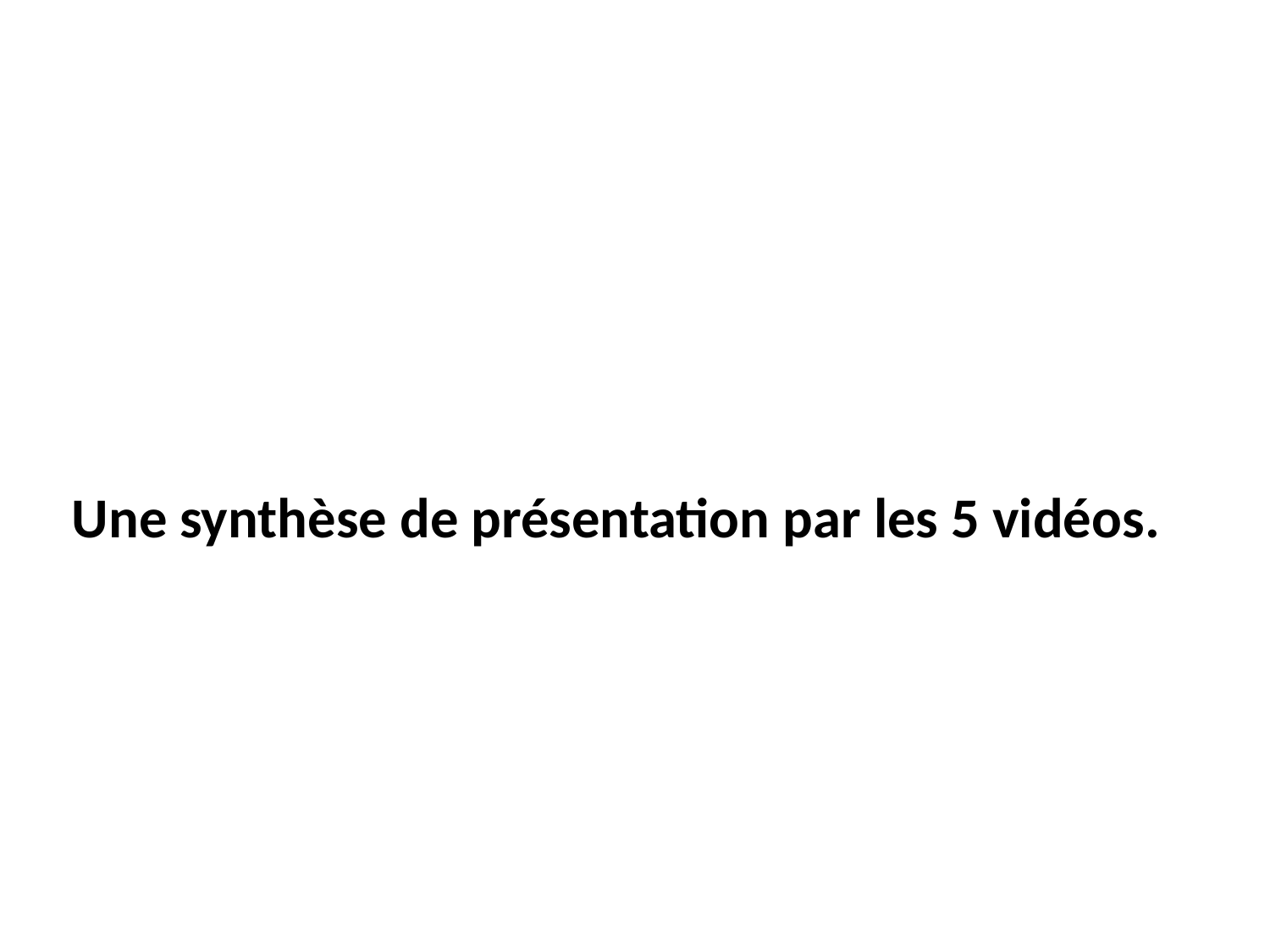

# Une synthèse de présentation par les 5 vidéos.